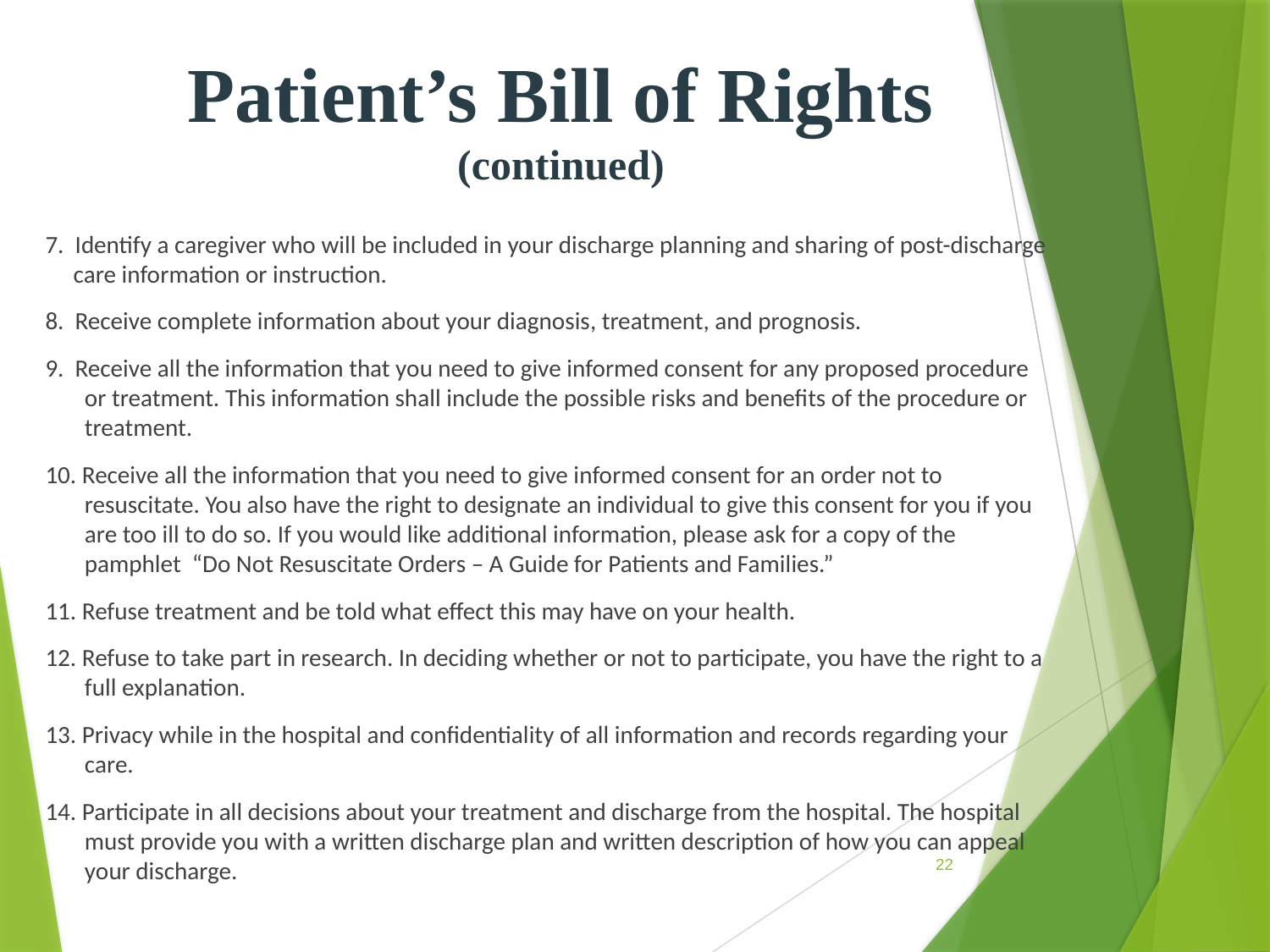

# Patient’s Bill of Rights (continued)
7.  Identify a caregiver who will be included in your discharge planning and sharing of post-discharge care information or instruction.
8.  Receive complete information about your diagnosis, treatment, and prognosis.
9.  Receive all the information that you need to give informed consent for any proposed procedure  or treatment. This information shall include the possible risks and benefits of the procedure or  treatment.
10. Receive all the information that you need to give informed consent for an order not to       resuscitate. You also have the right to designate an individual to give this consent for you if you are too ill to do so. If you would like additional information, please ask for a copy of the pamphlet  “Do Not Resuscitate Orders – A Guide for Patients and Families.”
11. Refuse treatment and be told what effect this may have on your health.
12. Refuse to take part in research. In deciding whether or not to participate, you have the right to a  full explanation.
13. Privacy while in the hospital and confidentiality of all information and records regarding your care.
14. Participate in all decisions about your treatment and discharge from the hospital. The hospital  must provide you with a written discharge plan and written description of how you can appeal  your discharge.
22